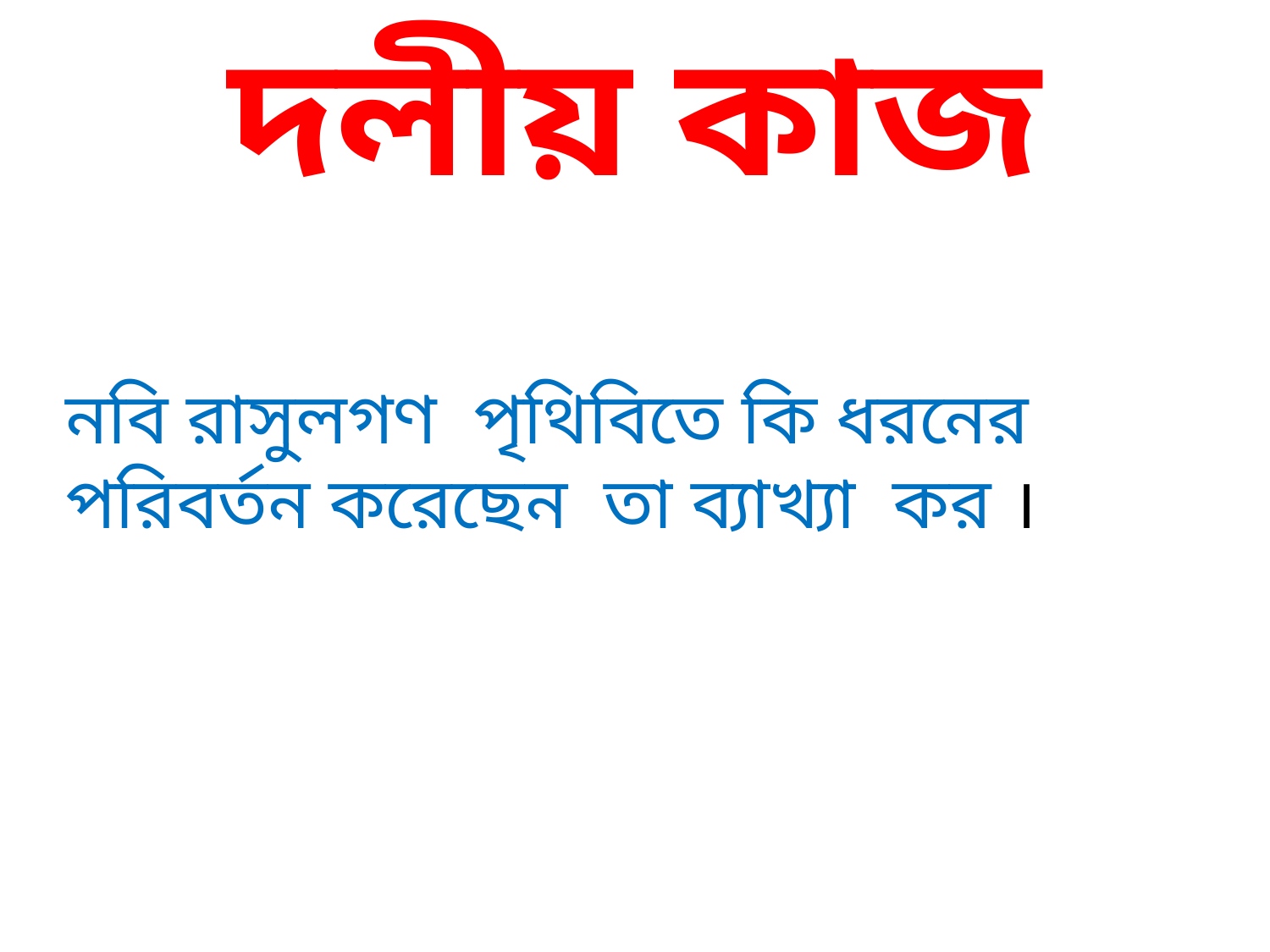

দলীয় কাজ
নবি রাসুলগণ  পৃথিবিতে কি ধরনের  পরিবর্তন করেছেন  তা ব্যাখ্যা  কর ।